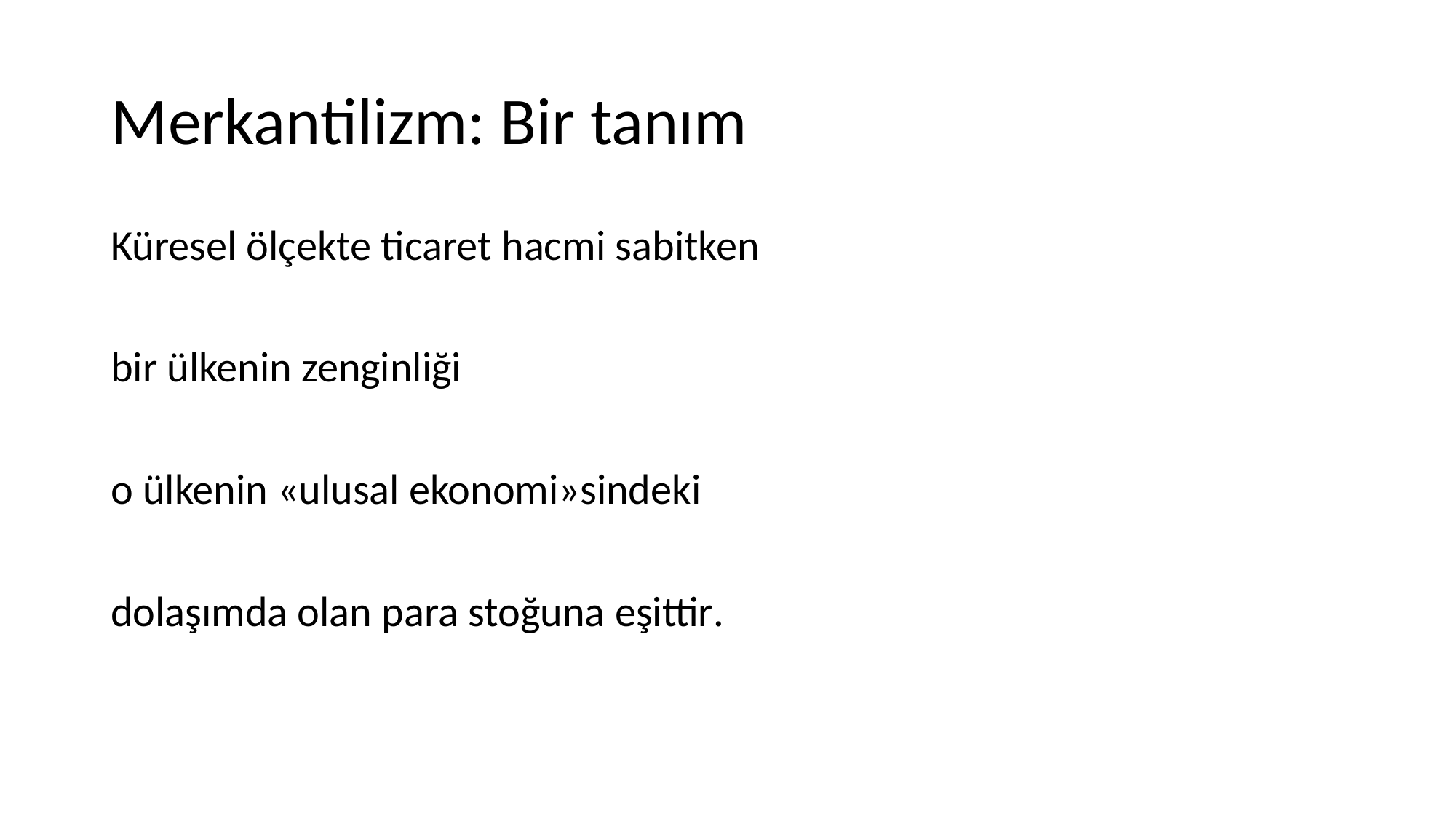

# Merkantilizm: Bir tanım
Küresel ölçekte ticaret hacmi sabitken

bir ülkenin zenginliği

o ülkenin «ulusal ekonomi»sindeki

dolaşımda olan para stoğuna eşittir.